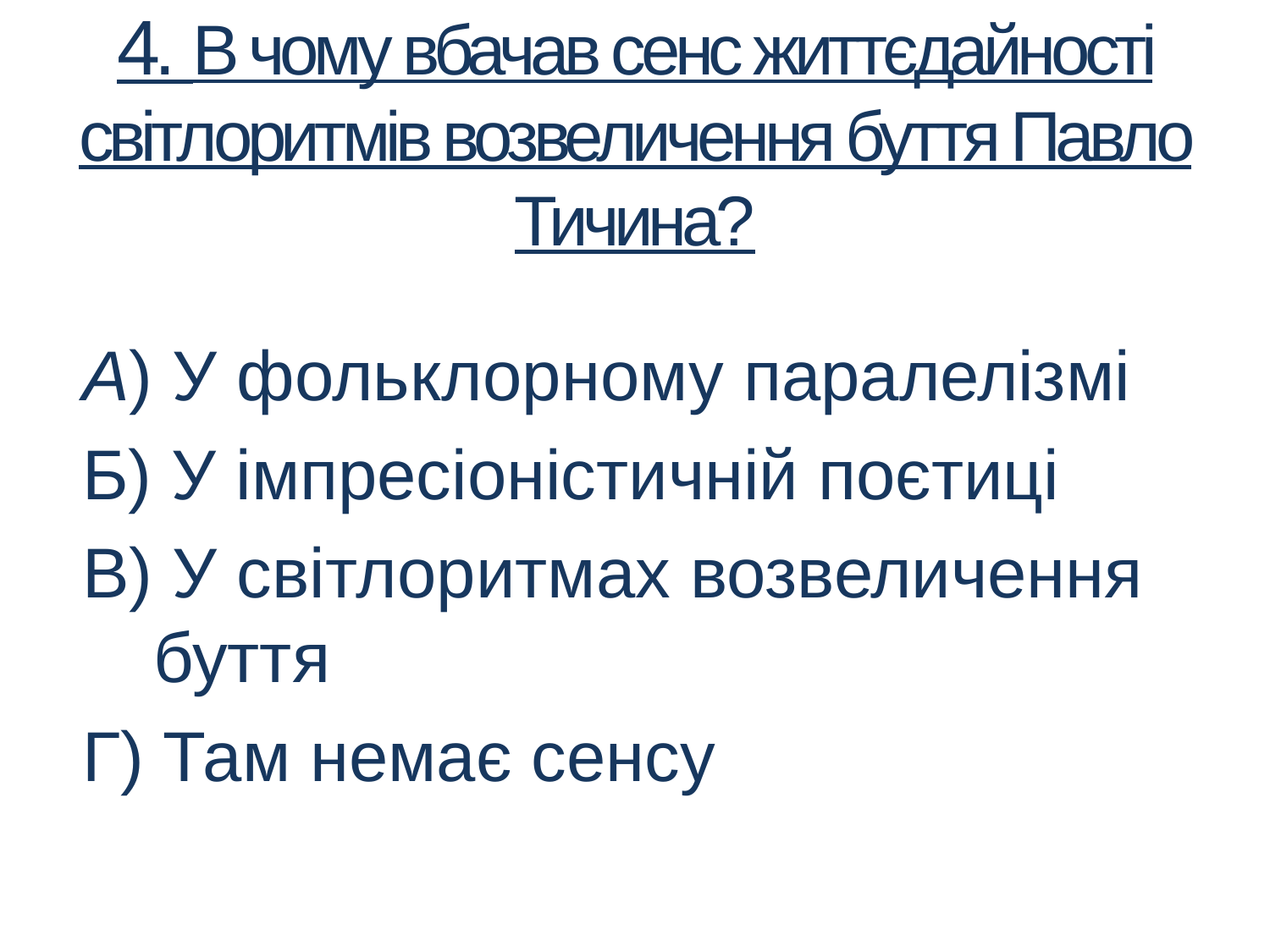

# 4. В чому вбачав сенс життєдайності світлоритмів возвеличення буття Павло Тичина?
А) У фольклорному паралелізмі
Б) У імпресіоністичній поєтиці
В) У світлоритмах возвеличення буття
Г) Там немає сенсу